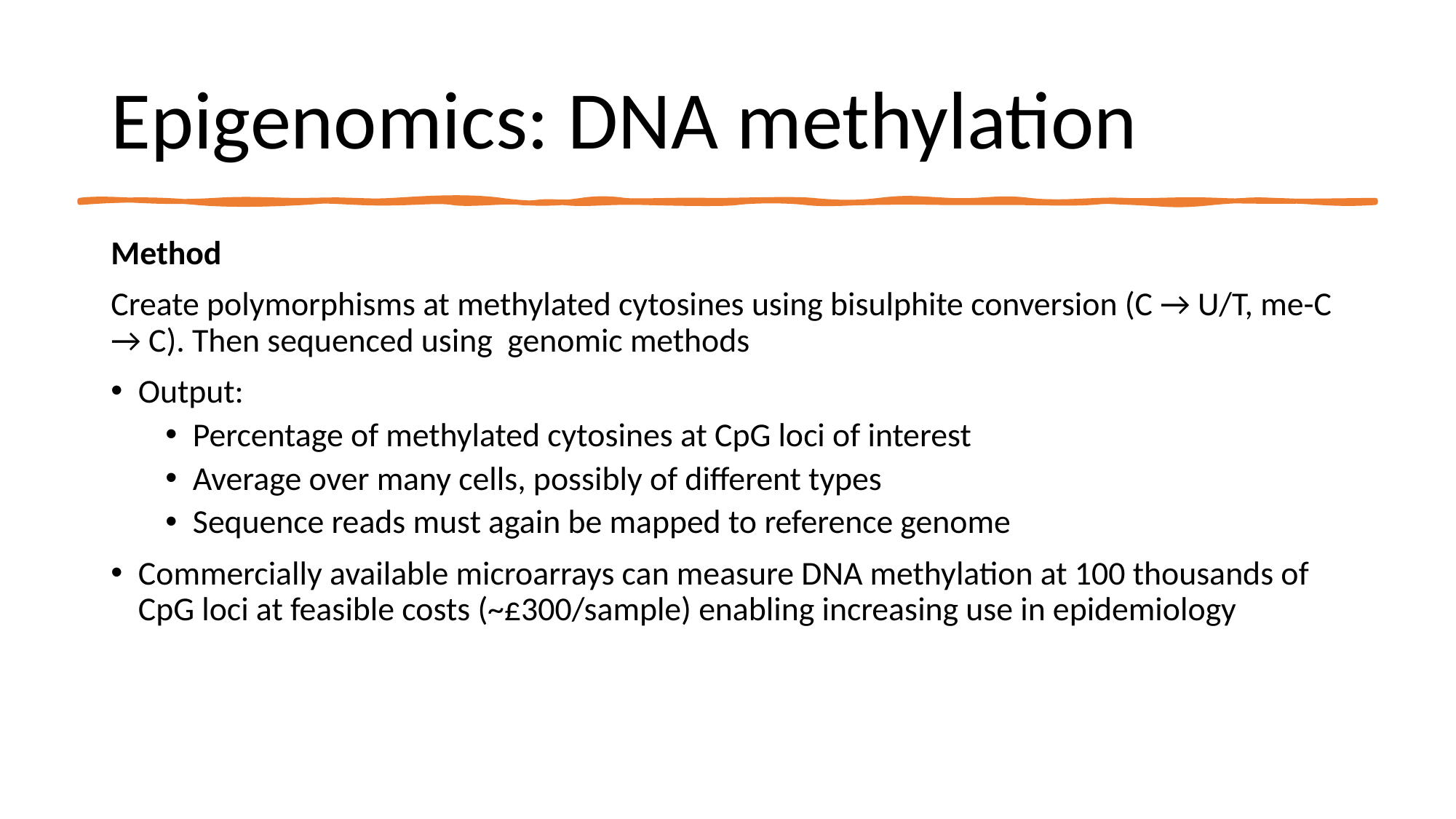

# Epigenomics: DNA methylation

Method
Create polymorphisms at methylated cytosines using bisulphite conversion (C → U/T, me-C → C). Then sequenced using  genomic methods
Output:
Percentage of methylated cytosines at CpG loci of interest
Average over many cells, possibly of different types
Sequence reads must again be mapped to reference genome
Commercially available microarrays can measure DNA methylation at 100 thousands of CpG loci at feasible costs (~£300/sample) enabling increasing use in epidemiology